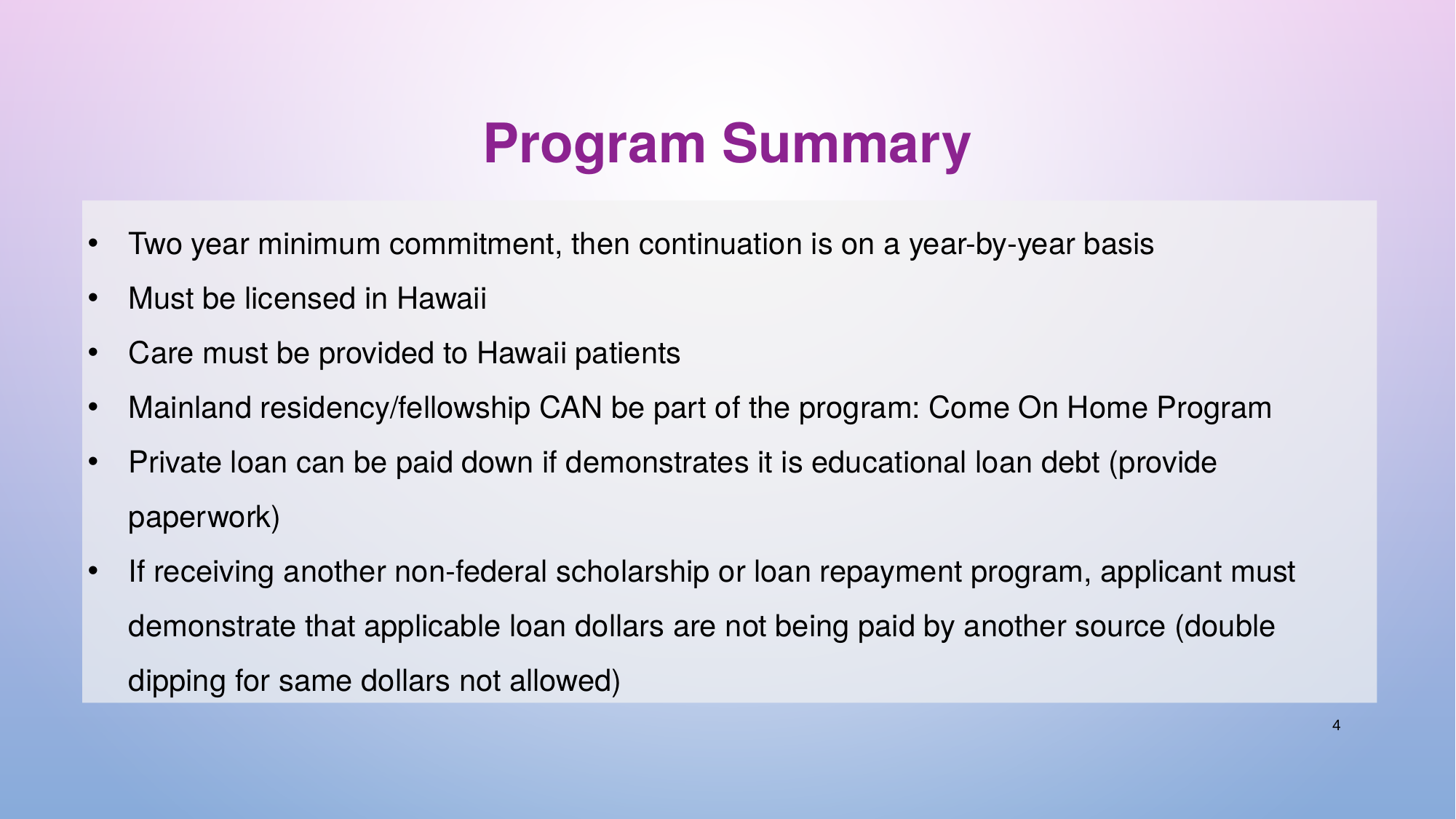

Program Summary
Two year minimum commitment, then continuation is on a year-by-year basis
Must be licensed in Hawaii
Care must be provided to Hawaii patients
Mainland residency/fellowship CAN be part of the program: Come On Home Program
Private loan can be paid down if demonstrates it is educational loan debt (provide paperwork)
If receiving another non-federal scholarship or loan repayment program, applicant must demonstrate that applicable loan dollars are not being paid by another source (double dipping for same dollars not allowed)
4